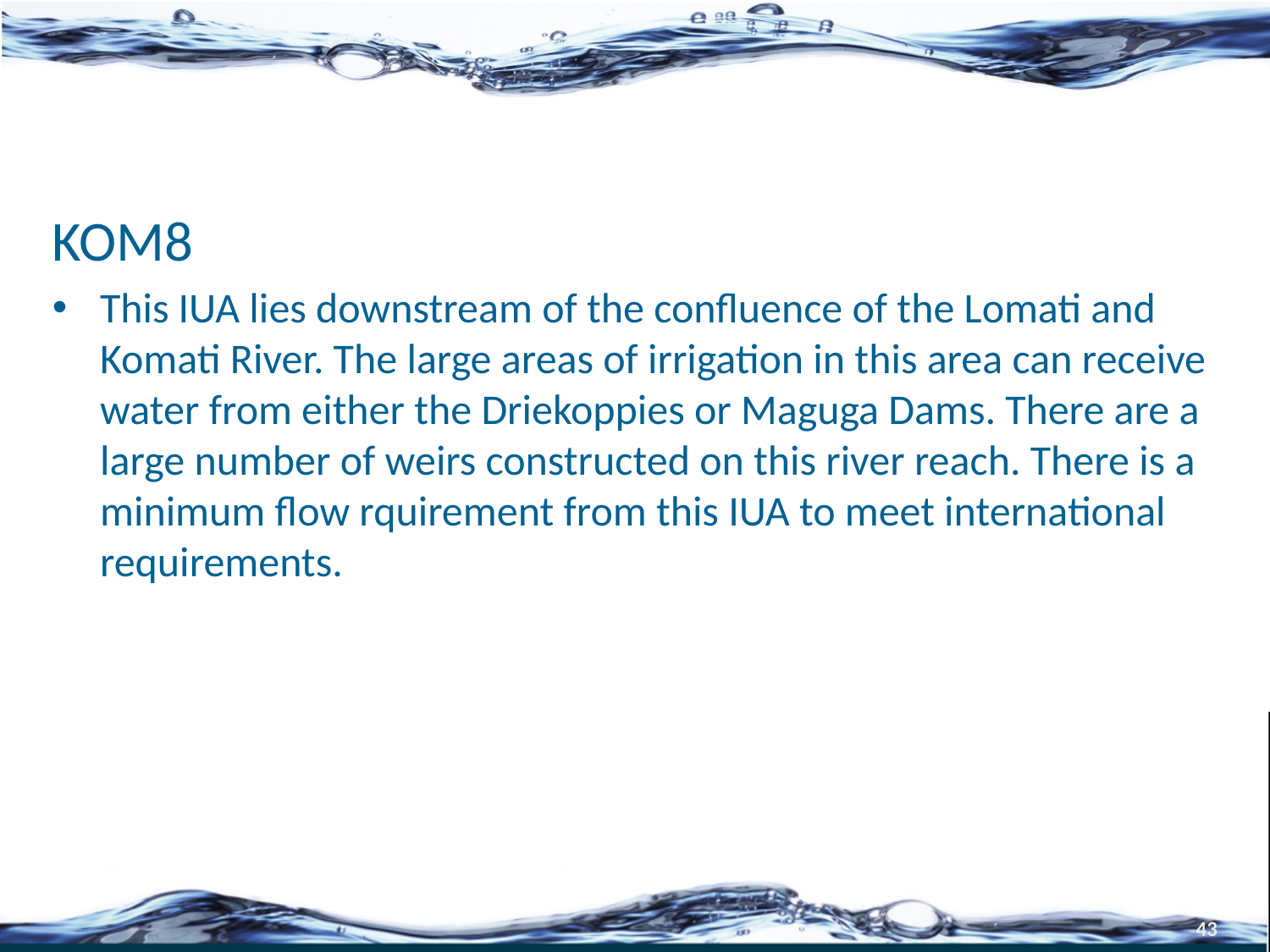

#
KOM8
This IUA lies downstream of the confluence of the Lomati and Komati River. The large areas of irrigation in this area can receive water from either the Driekoppies or Maguga Dams. There are a large number of weirs constructed on this river reach. There is a minimum flow rquirement from this IUA to meet international requirements.

43